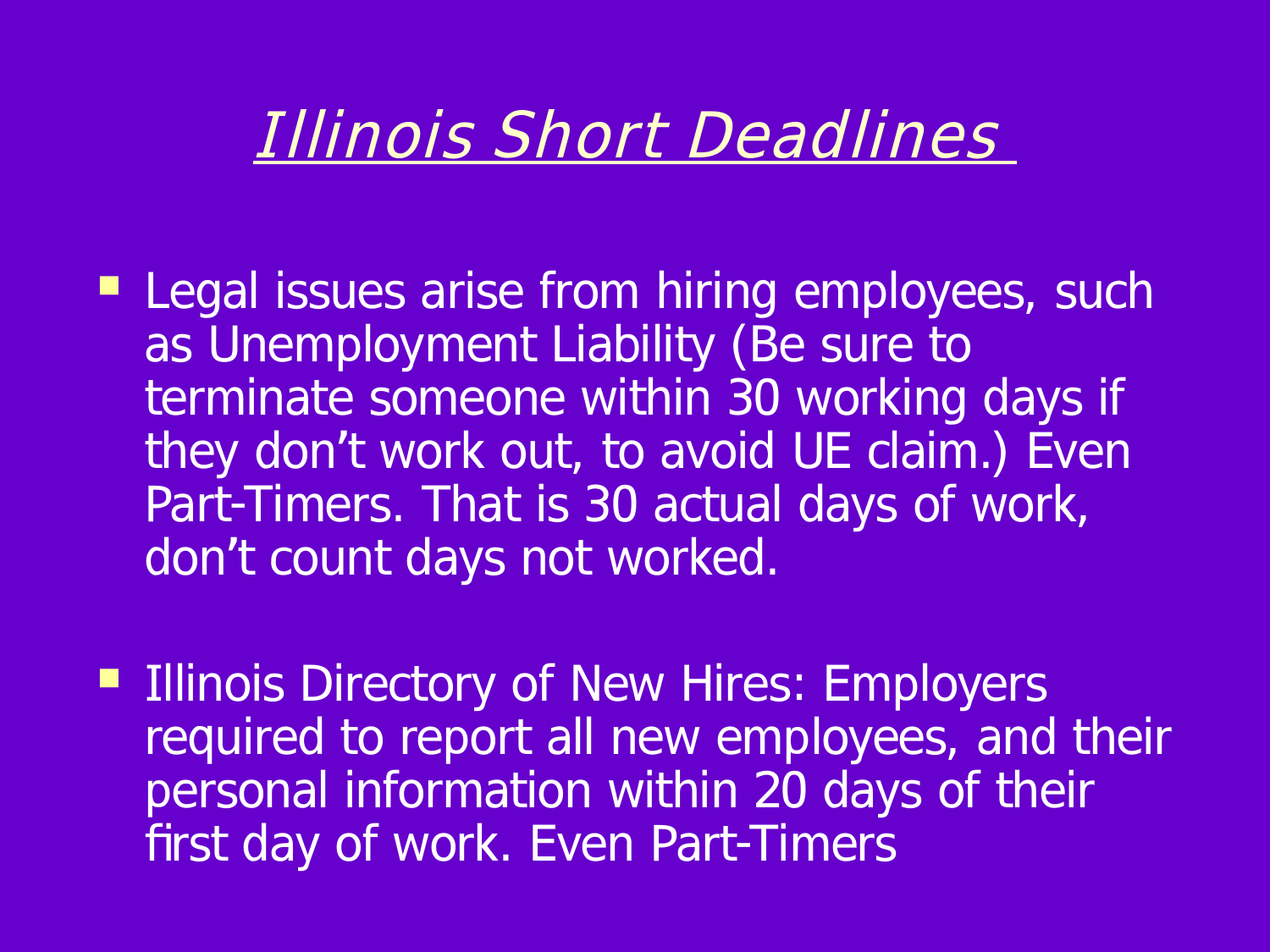

# Illinois Short Deadlines

Legal issues arise from hiring employees, such as Unemployment Liability (Be sure to terminate someone within 30 working days if they don’t work out, to avoid UE claim.) Even Part-Timers. That is 30 actual days of work, don’t count days not worked.

Illinois Directory of New Hires: Employers required to report all new employees, and their personal information within 20 days of their first day of work. Even Part-Timers